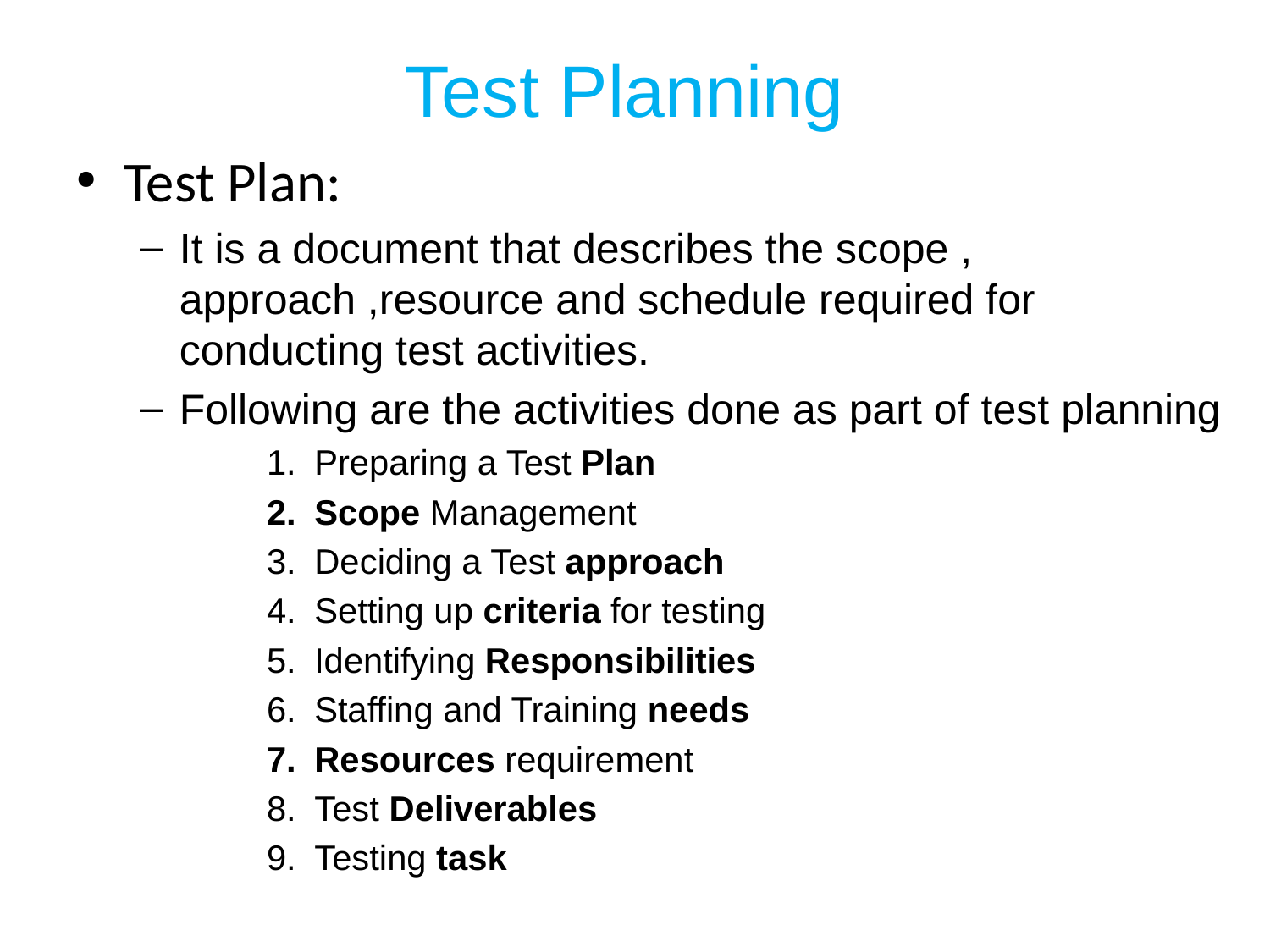

# Test Planning
Test Plan:
It is a document that describes the scope , approach ,resource and schedule required for conducting test activities.
Following are the activities done as part of test planning
Preparing a Test Plan
Scope Management
Deciding a Test approach
Setting up criteria for testing
Identifying Responsibilities
Staffing and Training needs
Resources requirement
Test Deliverables
Testing task